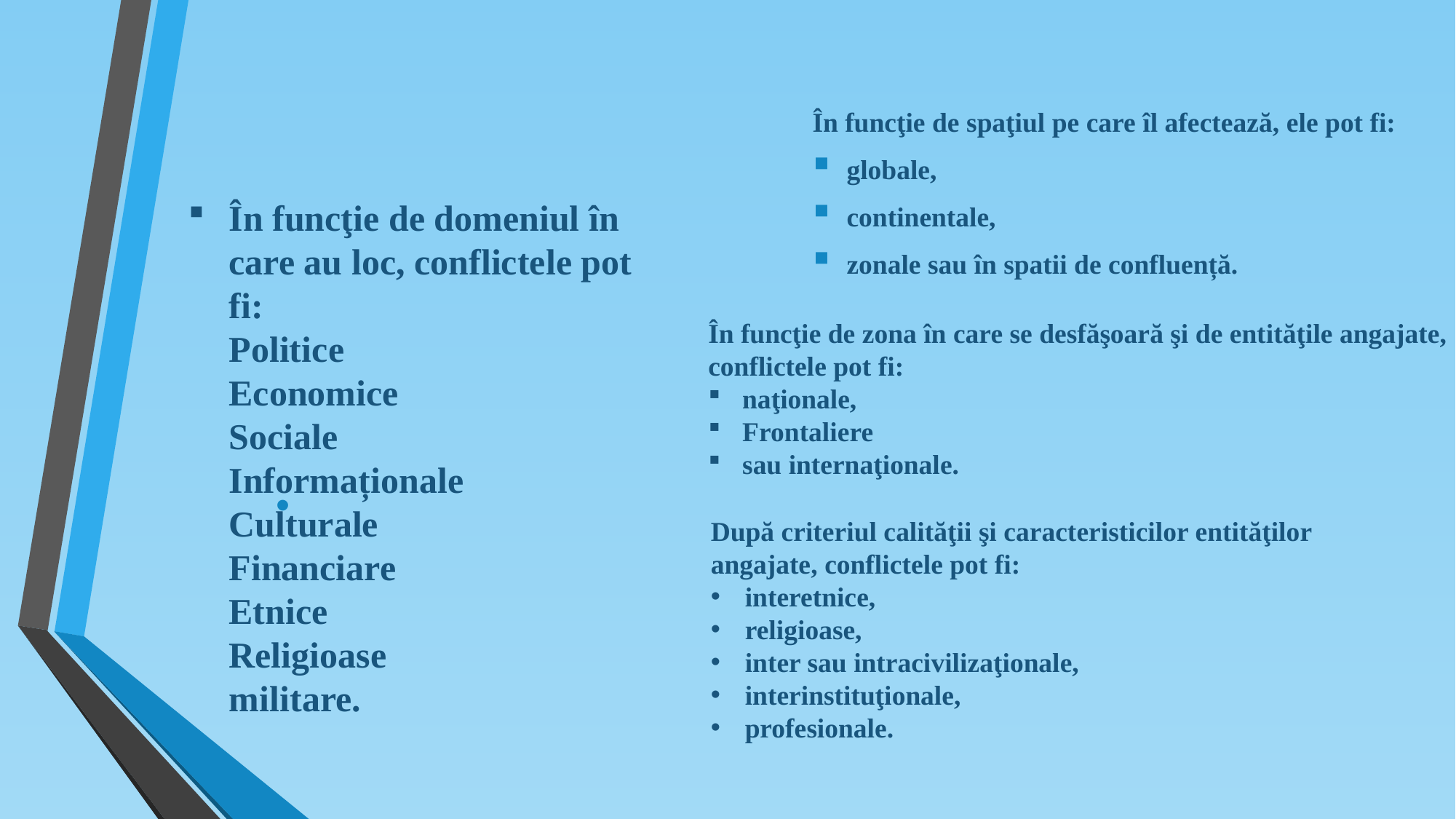

# În funcţie de domeniul în care au loc, conflictele pot fi: Politice Economice Sociale Informaționale Culturale Financiare Etnice Religioase militare.
În funcţie de spaţiul pe care îl afectează, ele pot fi:
globale,
continentale,
zonale sau în spatii de confluență.

În funcţie de zona în care se desfăşoară şi de entităţile angajate, conflictele pot fi:
naţionale,
Frontaliere
sau internaţionale.

După criteriul calităţii şi caracteristicilor entităţilor angajate, conflictele pot fi:
interetnice,
religioase,
inter sau intracivilizaţionale,
interinstituţionale,
profesionale.